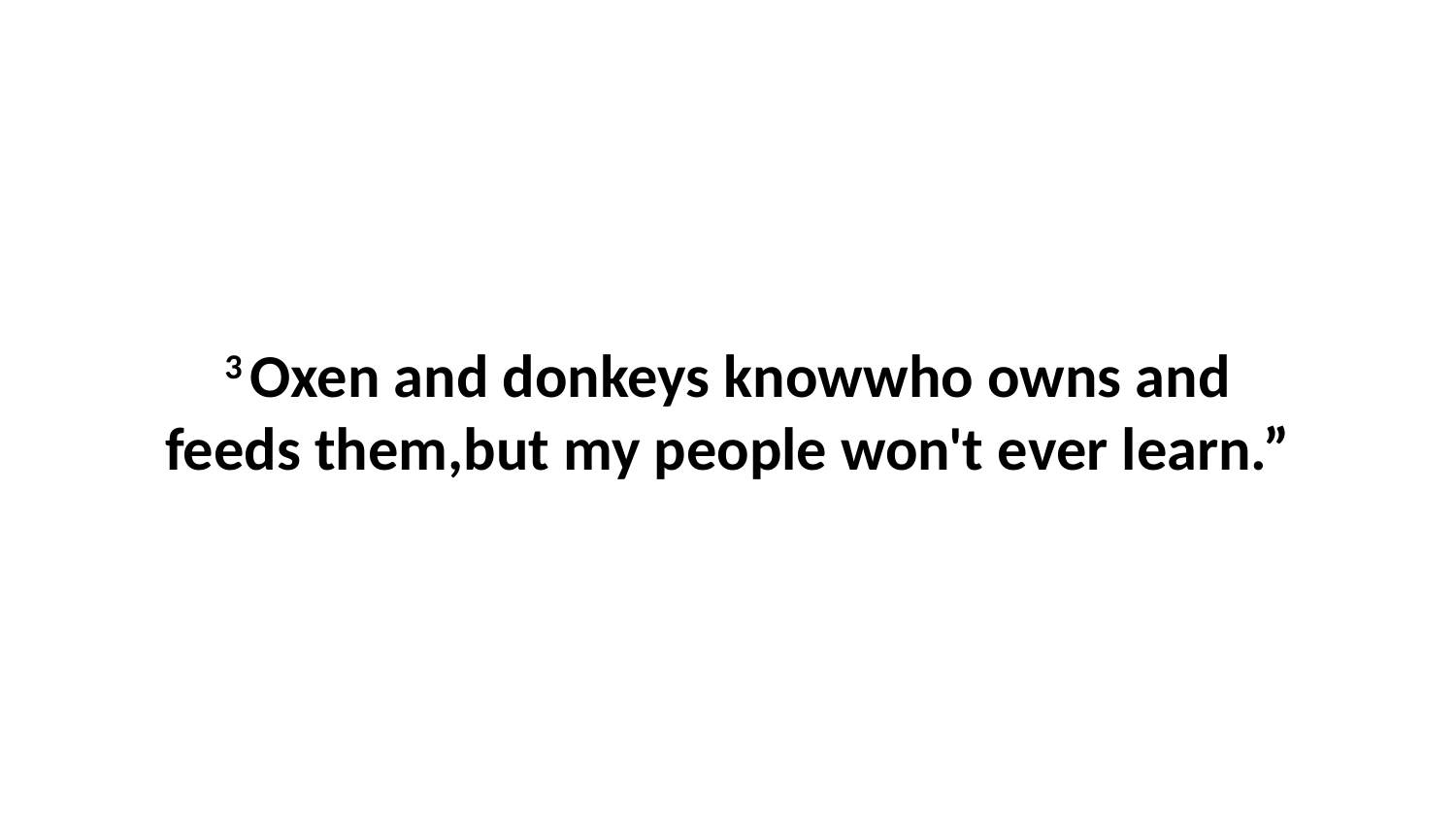

3 Oxen and donkeys knowwho owns and feeds them,but my people won't ever learn.”